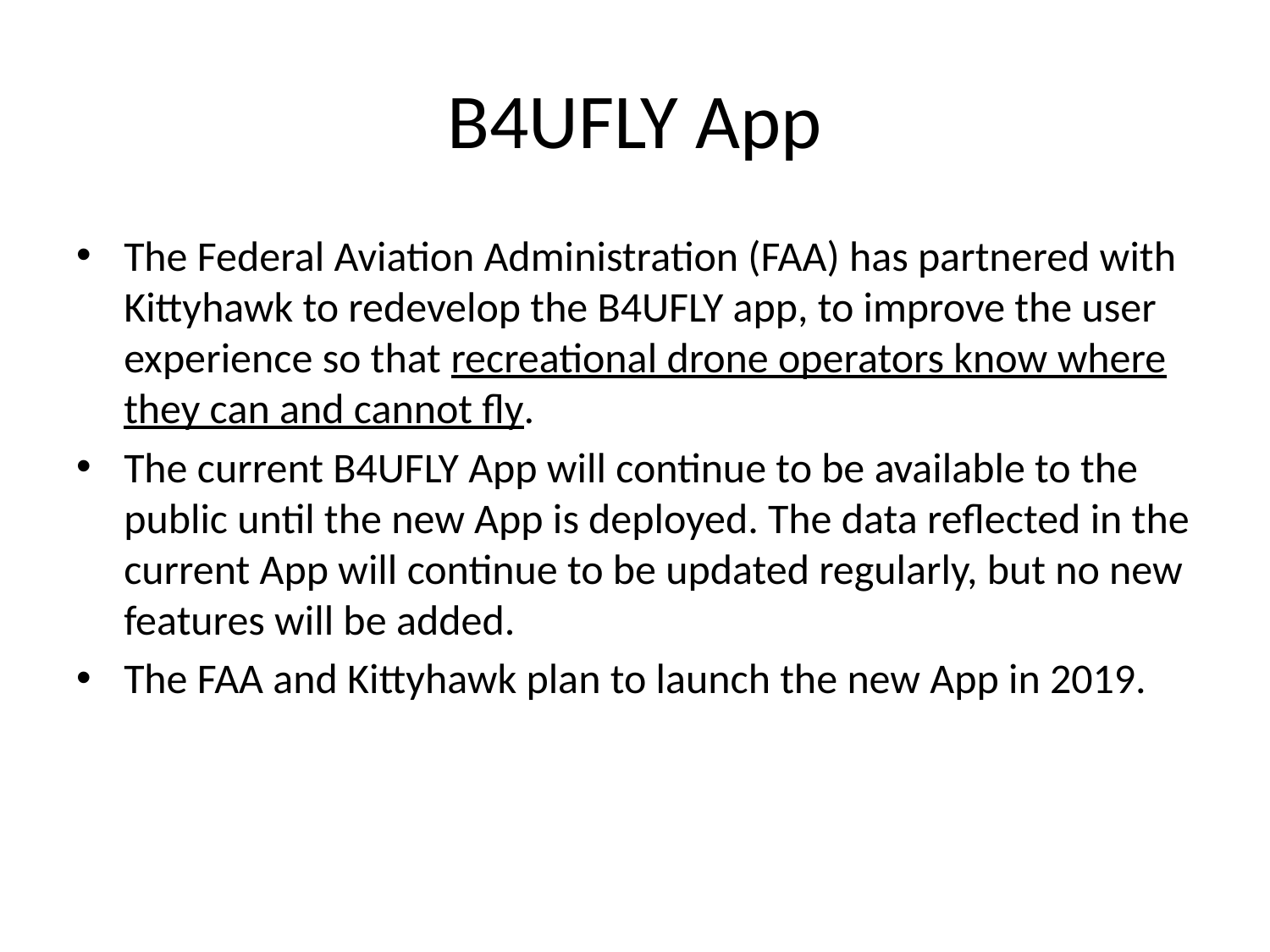

# B4UFLY App
The Federal Aviation Administration (FAA) has partnered with Kittyhawk to redevelop the B4UFLY app, to improve the user experience so that recreational drone operators know where they can and cannot fly.
The current B4UFLY App will continue to be available to the public until the new App is deployed. The data reflected in the current App will continue to be updated regularly, but no new features will be added.
The FAA and Kittyhawk plan to launch the new App in 2019.